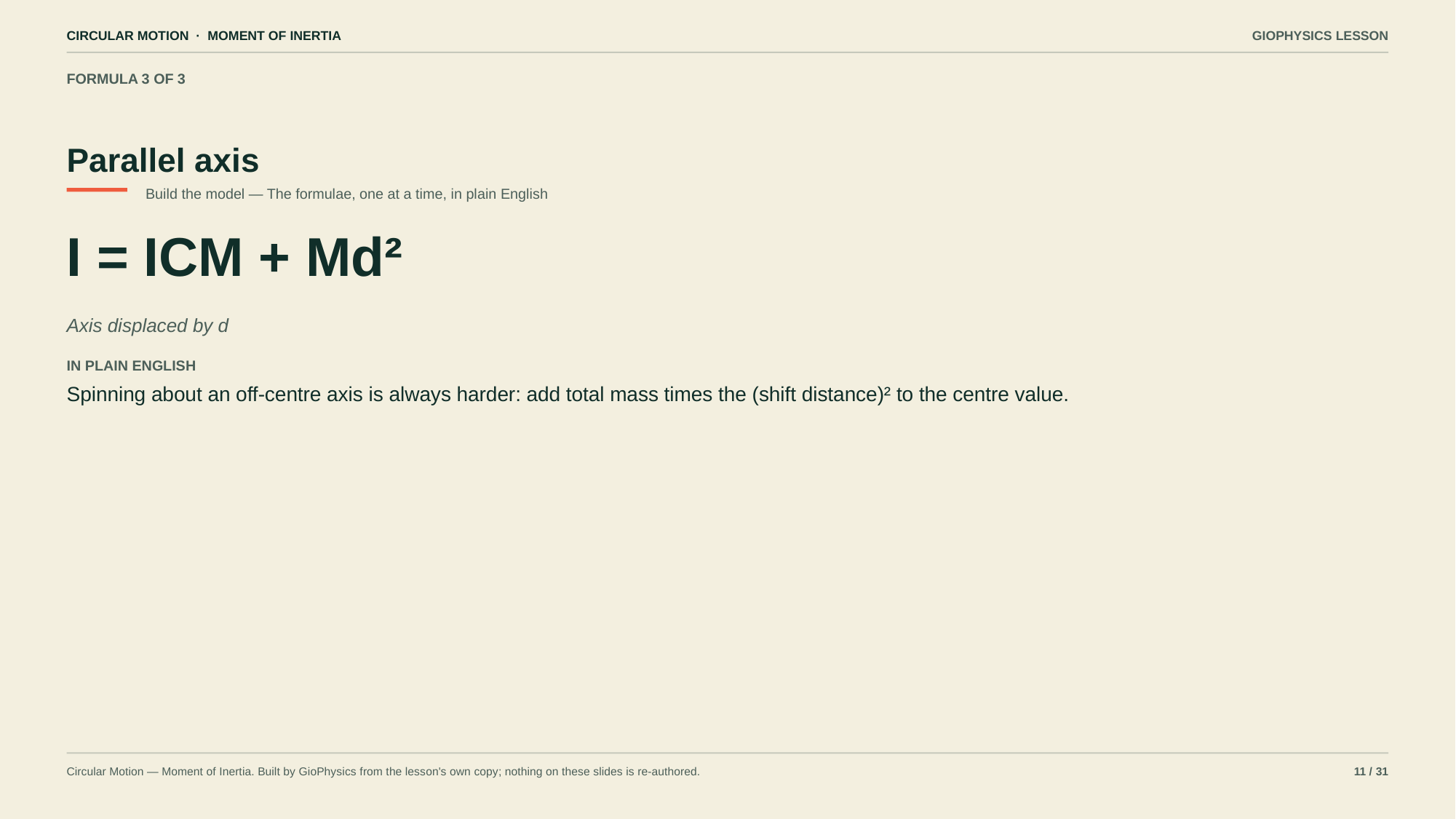

CIRCULAR MOTION  ·  MOMENT OF INERTIA
GIOPHYSICS LESSON

FORMULA 3 OF 3
Parallel axis
Build the model — The formulae, one at a time, in plain English

I = ICM + Md²
Axis displaced by d
IN PLAIN ENGLISH
Spinning about an off-centre axis is always harder: add total mass times the (shift distance)² to the centre value.

Circular Motion — Moment of Inertia. Built by GioPhysics from the lesson's own copy; nothing on these slides is re-authored.
11 / 31